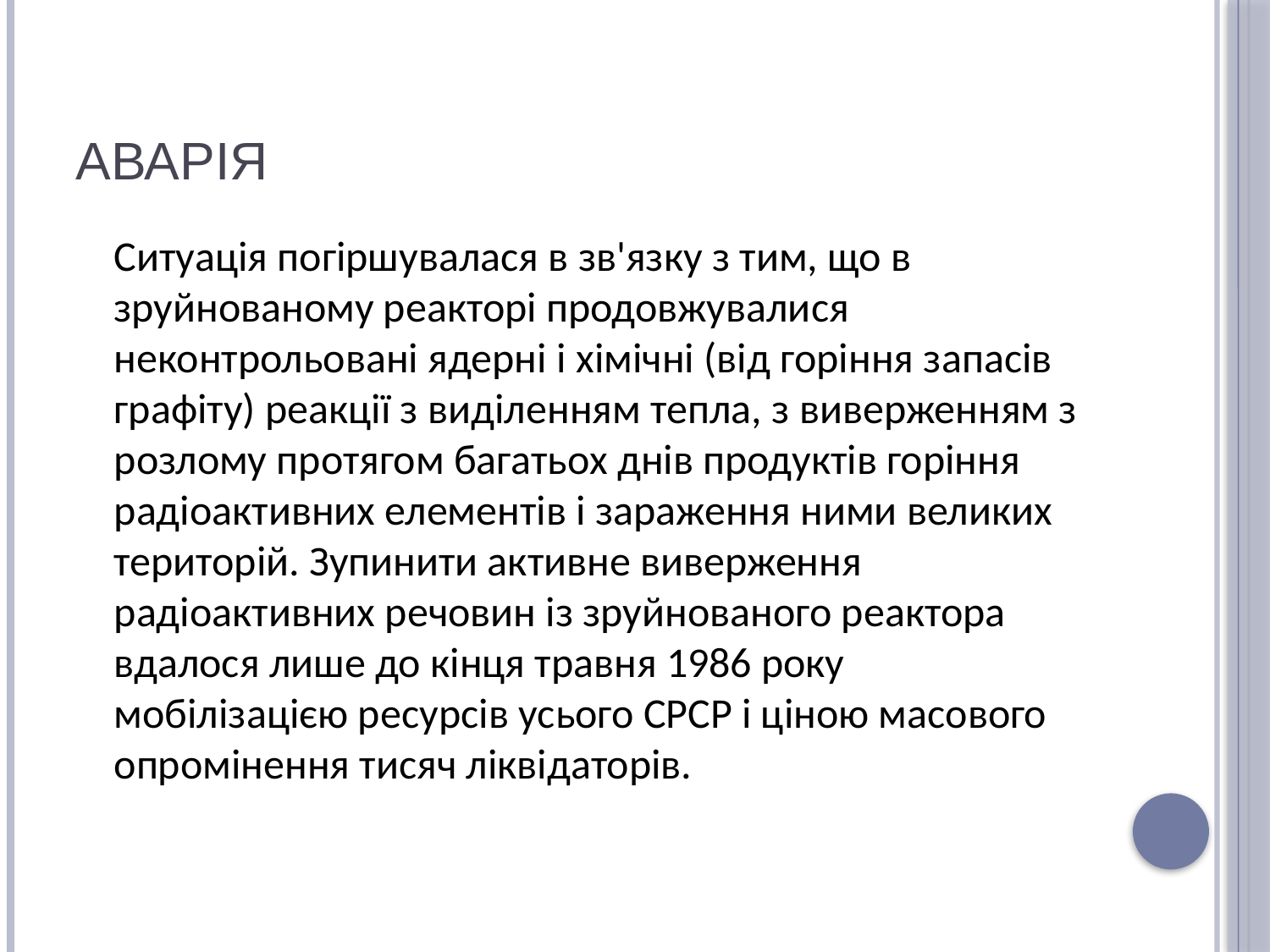

# Аварія
    Ситуація погіршувалася в зв'язку з тим, що в зруйнованому реакторі продовжувалися неконтрольовані ядерні і хімічні (від горіння запасів графіту) реакції з виділенням тепла, з виверженням з розлому протягом багатьох днів продуктів горіння радіоактивних елементів і зараження ними великих територій. Зупинити активне виверження радіоактивних речовин із зруйнованого реактора вдалося лише до кінця травня 1986 року мобілізацією ресурсів усього СРСР і ціною масового опромінення тисяч ліквідаторів.